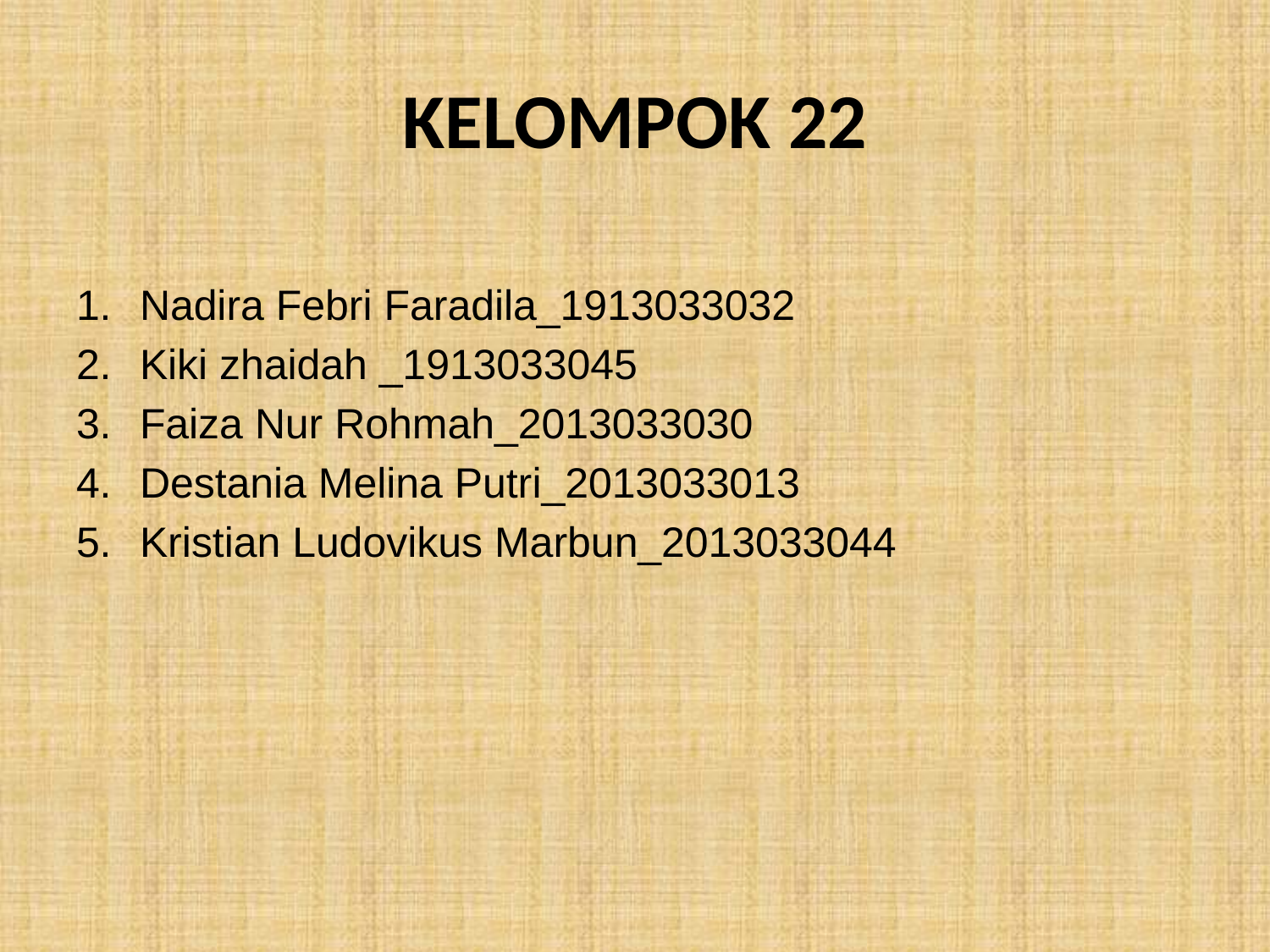

# KELOMPOK 22
Nadira Febri Faradila_1913033032
Kiki zhaidah _1913033045
Faiza Nur Rohmah_2013033030
Destania Melina Putri_2013033013
Kristian Ludovikus Marbun_2013033044